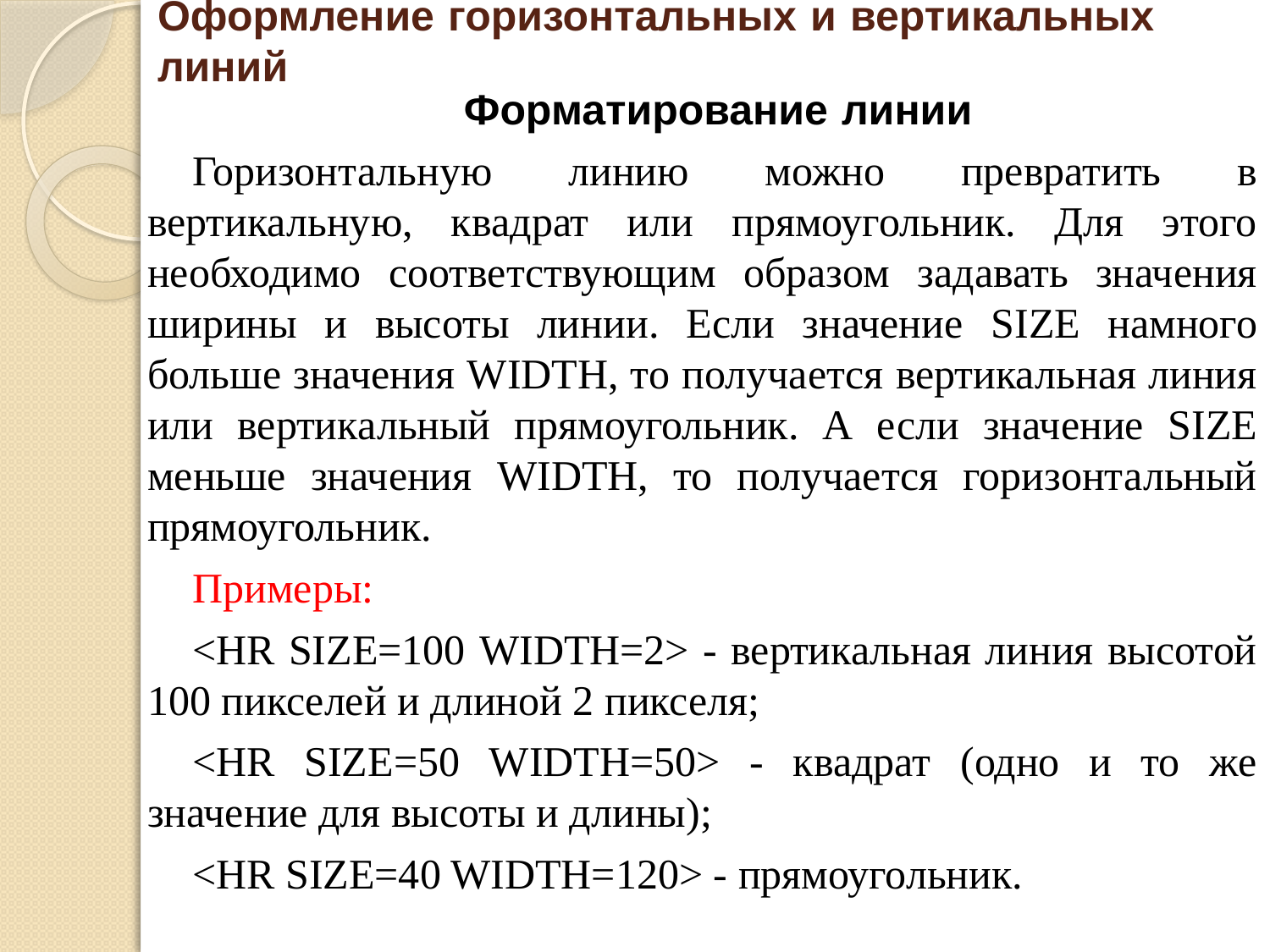

# Оформление горизонтальных и вертикальных линий
Форматирование линии
Горизонтальную линию можно превратить в вертикальную, квадрат или прямоугольник. Для этого необходимо соответствующим образом задавать значения ширины и высоты линии. Если значение SIZE намного больше значения WIDTH, то получается вертикальная линия или вертикальный прямоугольник. А если значение SIZE меньше значения WIDTH, то получается горизонтальный прямоугольник.
Примеры:
<HR SIZE=100 WIDTH=2> - вертикальная линия высотой 100 пикселей и длиной 2 пикселя;
<HR SIZE=50 WIDTH=50> - квадрат (одно и то же значение для высоты и длины);
<HR SIZE=40 WIDTH=120> - прямоугольник.